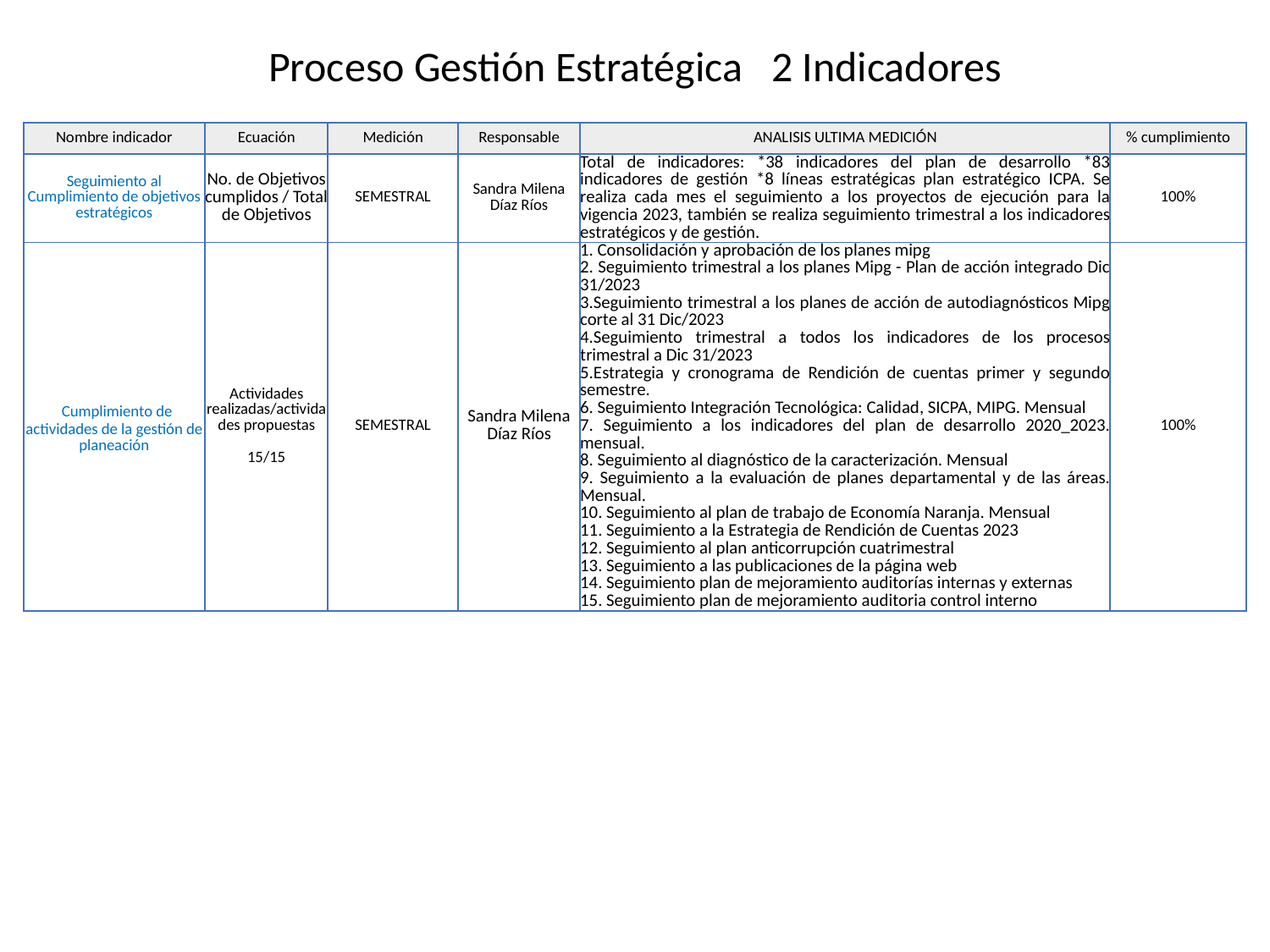

Proceso Gestión Estratégica   2 Indicadores
| Nombre indicador | Ecuación | Medición | Responsable | ANALISIS ULTIMA MEDICIÓN | % cumplimiento |
| --- | --- | --- | --- | --- | --- |
| Seguimiento al Cumplimiento de objetivos estratégicos | No. de Objetivos cumplidos / Total de Objetivos | SEMESTRAL | Sandra Milena Díaz Ríos | Total de indicadores: \*38 indicadores del plan de desarrollo \*83 indicadores de gestión \*8 líneas estratégicas plan estratégico ICPA. Se realiza cada mes el seguimiento a los proyectos de ejecución para la vigencia 2023, también se realiza seguimiento trimestral a los indicadores estratégicos y de gestión. | 100% |
| Cumplimiento de actividades de la gestión de planeación | Actividades realizadas/actividades propuestas 15/15 | SEMESTRAL | Sandra Milena Díaz Ríos | 1. Consolidación y aprobación de los planes mipg 2. Seguimiento trimestral a los planes Mipg - Plan de acción integrado Dic 31/2023 3.Seguimiento trimestral a los planes de acción de autodiagnósticos Mipg corte al 31 Dic/2023 4.Seguimiento trimestral a todos los indicadores de los procesos trimestral a Dic 31/2023 5.Estrategia y cronograma de Rendición de cuentas primer y segundo semestre. 6. Seguimiento Integración Tecnológica: Calidad, SICPA, MIPG. Mensual 7. Seguimiento a los indicadores del plan de desarrollo 2020\_2023. mensual. 8. Seguimiento al diagnóstico de la caracterización. Mensual 9. Seguimiento a la evaluación de planes departamental y de las áreas. Mensual. 10. Seguimiento al plan de trabajo de Economía Naranja. Mensual 11. Seguimiento a la Estrategia de Rendición de Cuentas 2023 12. Seguimiento al plan anticorrupción cuatrimestral 13. Seguimiento a las publicaciones de la página web 14. Seguimiento plan de mejoramiento auditorías internas y externas 15. Seguimiento plan de mejoramiento auditoria control interno | 100% |